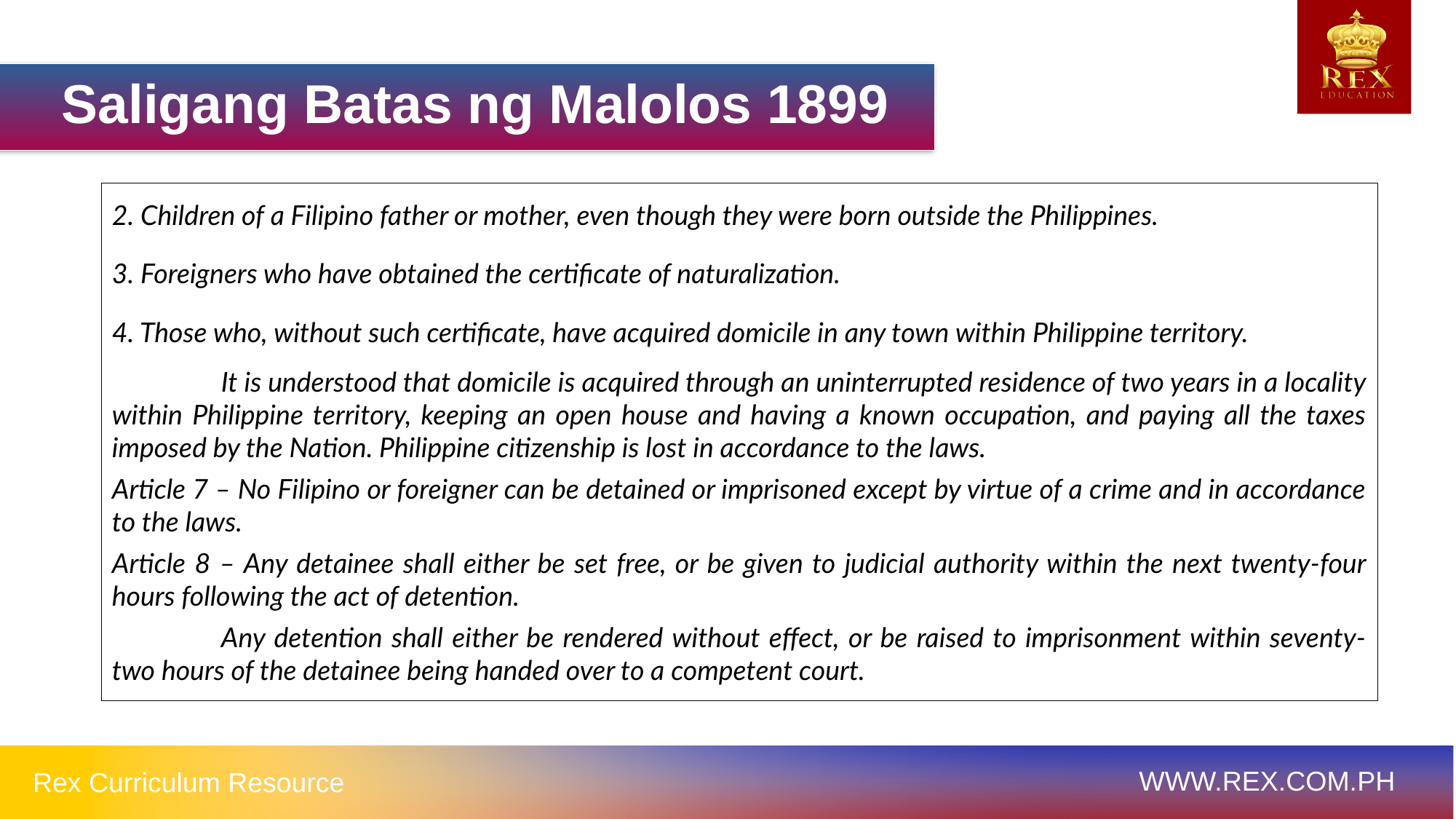

Saligang Batas ng Malolos 1899

2. Children of a Filipino father or mother, even though they were born outside the Philippines.
3. Foreigners who have obtained the certificate of naturalization.
4. Those who, without such certificate, have acquired domicile in any town within Philippine territory.
	It is understood that domicile is acquired through an uninterrupted residence of two years in a locality within Philippine territory, keeping an open house and having a known occupation, and paying all the taxes imposed by the Nation. Philippine citizenship is lost in accordance to the laws.
Article 7 – No Filipino or foreigner can be detained or imprisoned except by virtue of a crime and in accordance to the laws.
Article 8 – Any detainee shall either be set free, or be given to judicial authority within the next twenty-four hours following the act of detention.
	Any detention shall either be rendered without effect, or be raised to imprisonment within seventy-two hours of the detainee being handed over to a competent court.